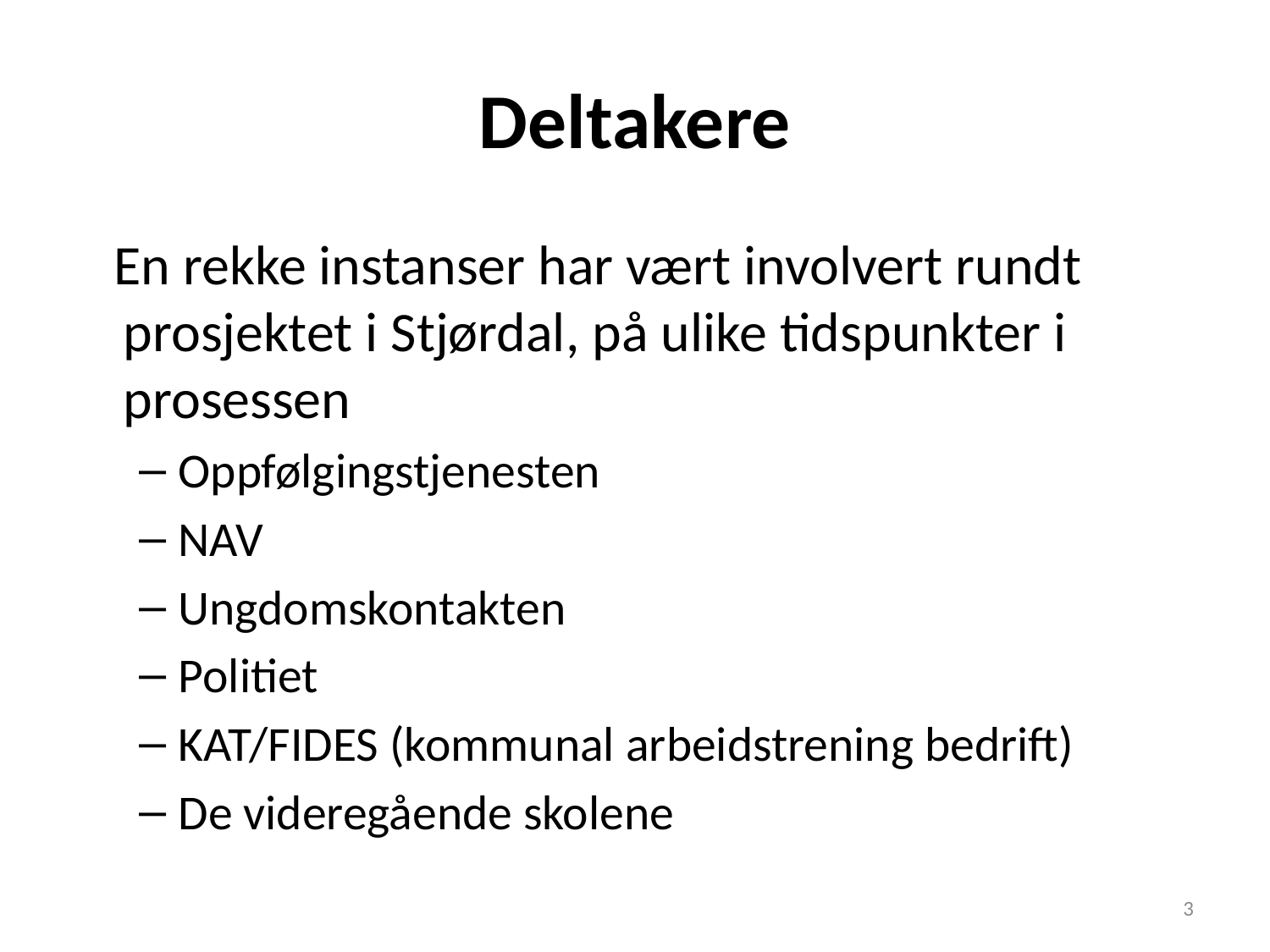

# Deltakere
En rekke instanser har vært involvert rundt prosjektet i Stjørdal, på ulike tidspunkter i prosessen
Oppfølgingstjenesten
NAV
Ungdomskontakten
Politiet
KAT/FIDES (kommunal arbeidstrening bedrift)
De videregående skolene

3